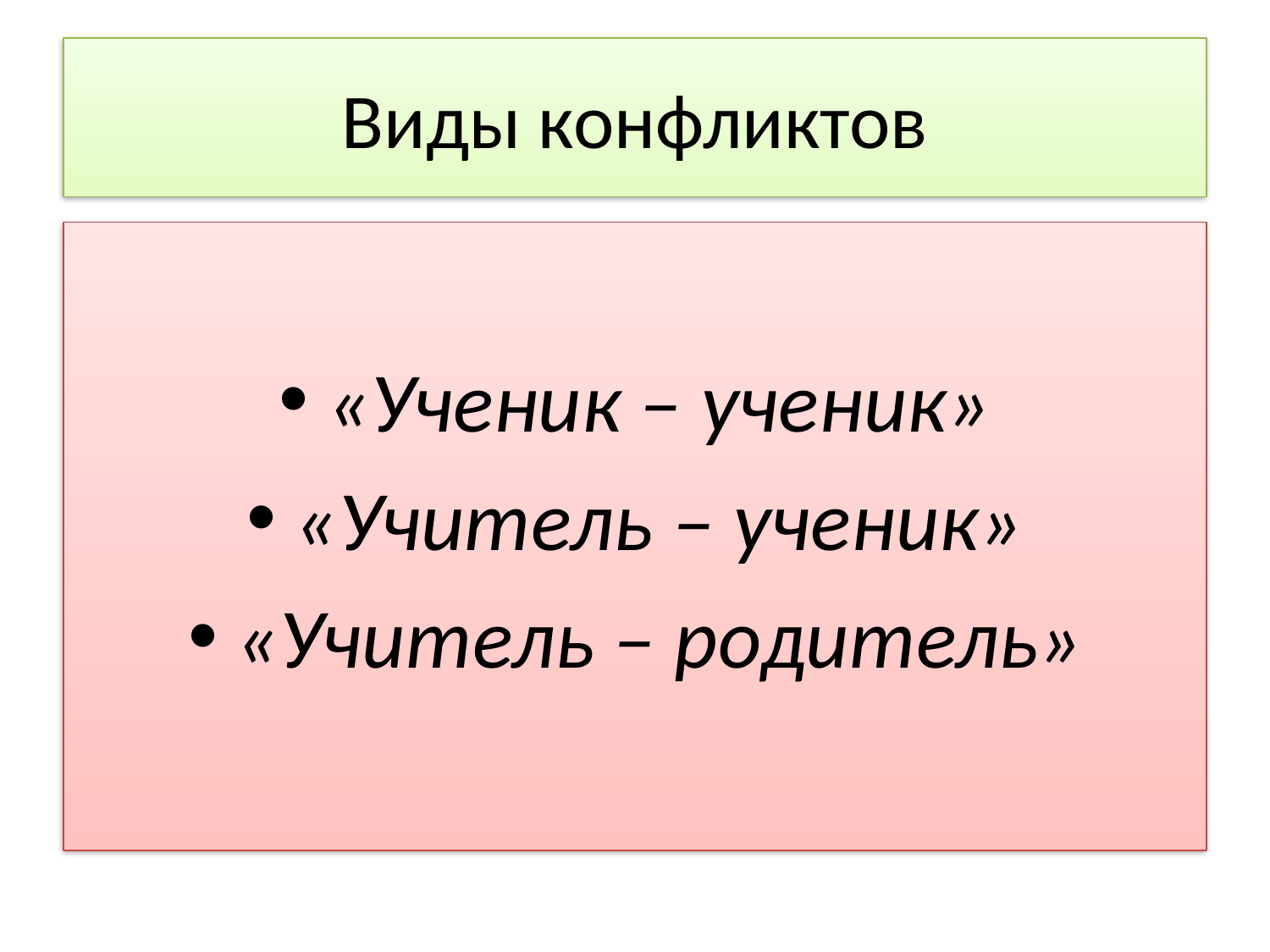

# Виды конфликтов

«Ученик – ученик»
«Учитель – ученик»
«Учитель – родитель»